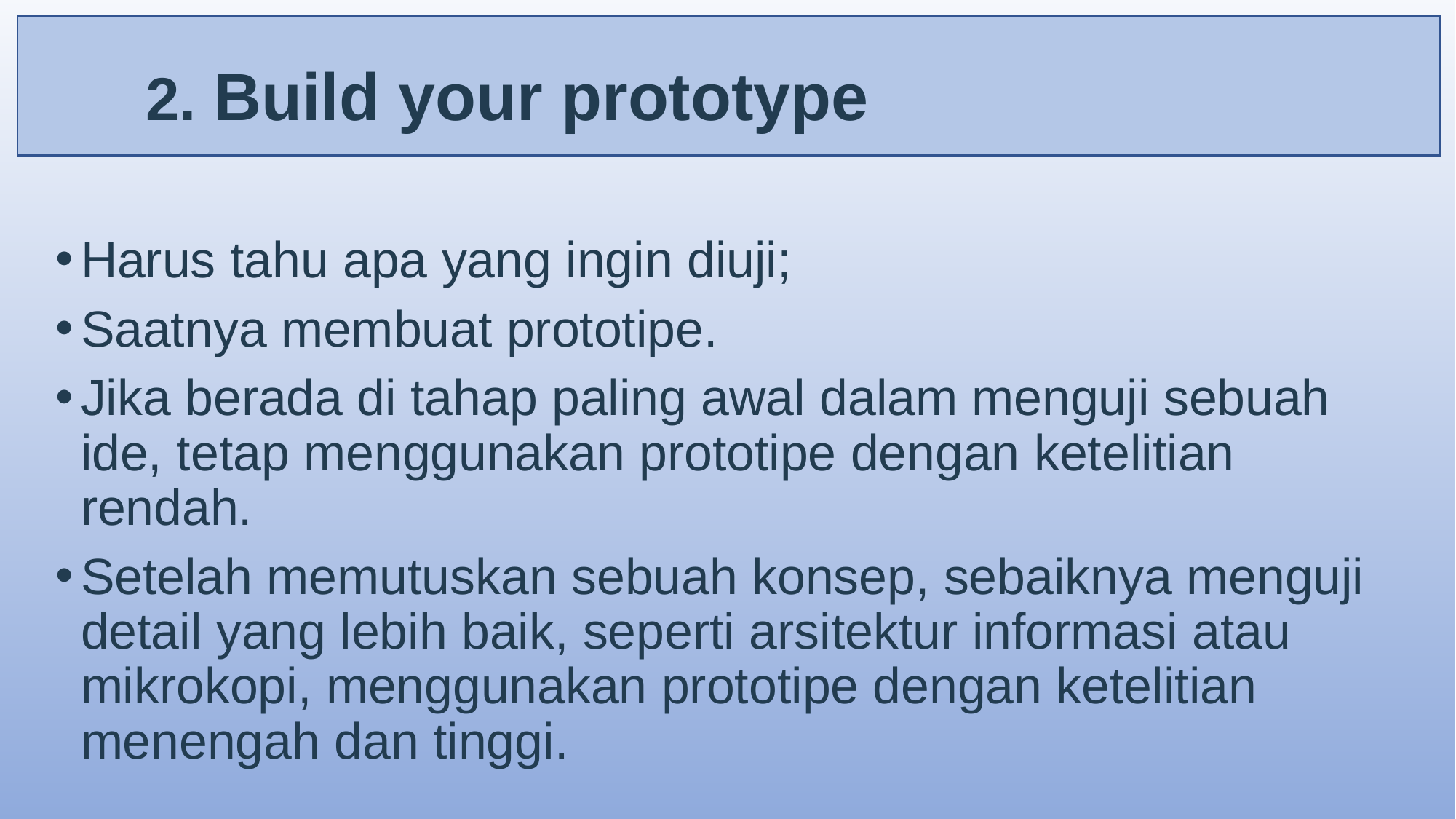

# 2. Build your prototype
Harus tahu apa yang ingin diuji;
Saatnya membuat prototipe.
Jika berada di tahap paling awal dalam menguji sebuah ide, tetap menggunakan prototipe dengan ketelitian rendah.
Setelah memutuskan sebuah konsep, sebaiknya menguji detail yang lebih baik, seperti arsitektur informasi atau mikrokopi, menggunakan prototipe dengan ketelitian menengah dan tinggi.